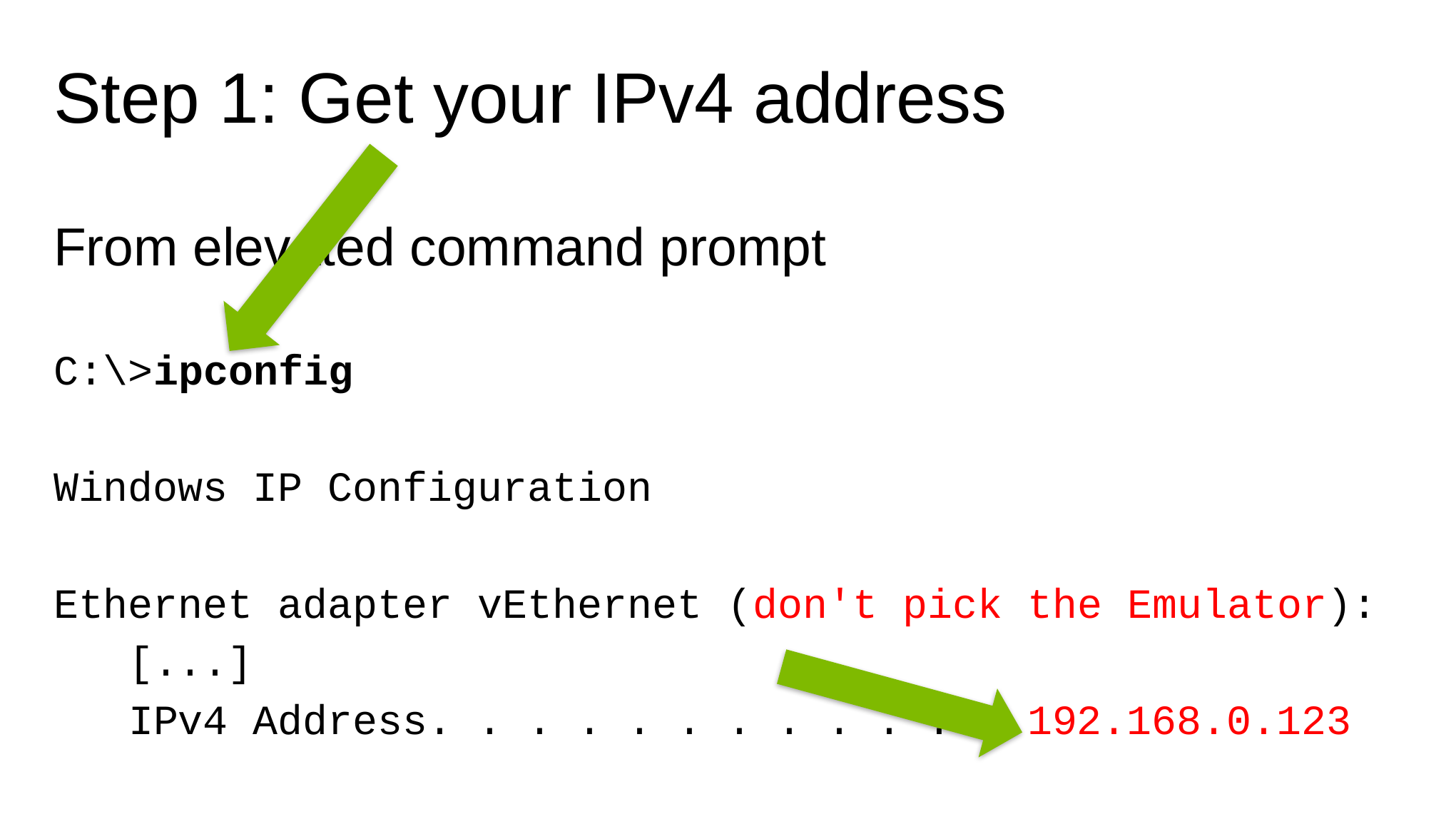

# Step 1: Get your IPv4 address

From elevated command prompt

C:\>ipconfig

Windows IP Configuration

Ethernet adapter vEthernet (don't pick the Emulator):
   [...]
   IPv4 Address. . . . . . . . . . . : 192.168.0.123